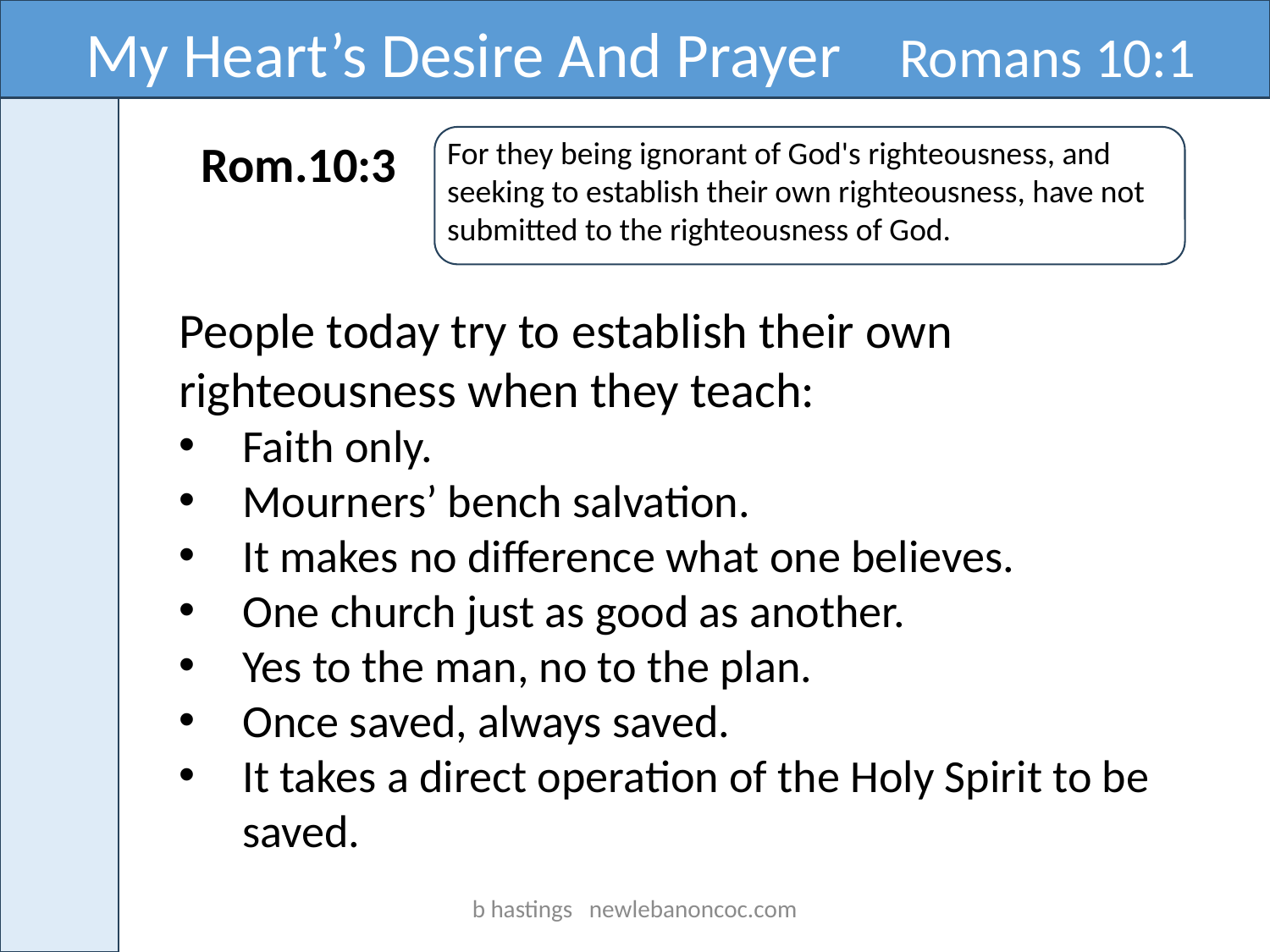

My Heart’s Desire And Prayer    Romans 10:1
Rom.10:3
For they being ignorant of God's righteousness, and seeking to establish their own righteousness, have not submitted to the righteousness of God.

People today try to establish their own righteousness when they teach:
Faith only.
Mourners’ bench salvation.
It makes no difference what one believes.
One church just as good as another.
Yes to the man, no to the plan.
Once saved, always saved.
It takes a direct operation of the Holy Spirit to be saved.
b hastings   newlebanoncoc.com